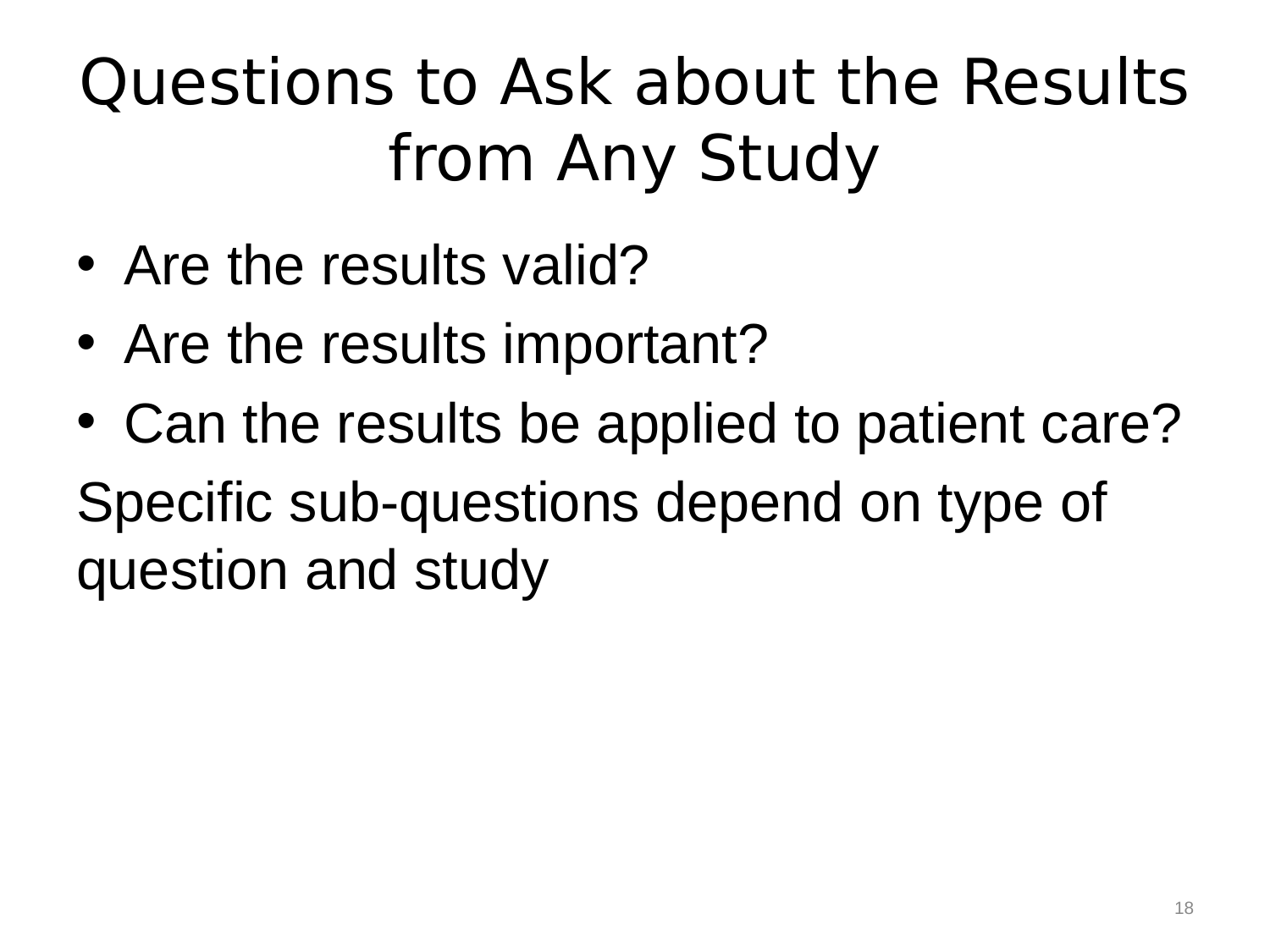

# Questions to Ask about the Results from Any Study
Are the results valid?
Are the results important?
Can the results be applied to patient care?
Specific sub-questions depend on type of question and study
18